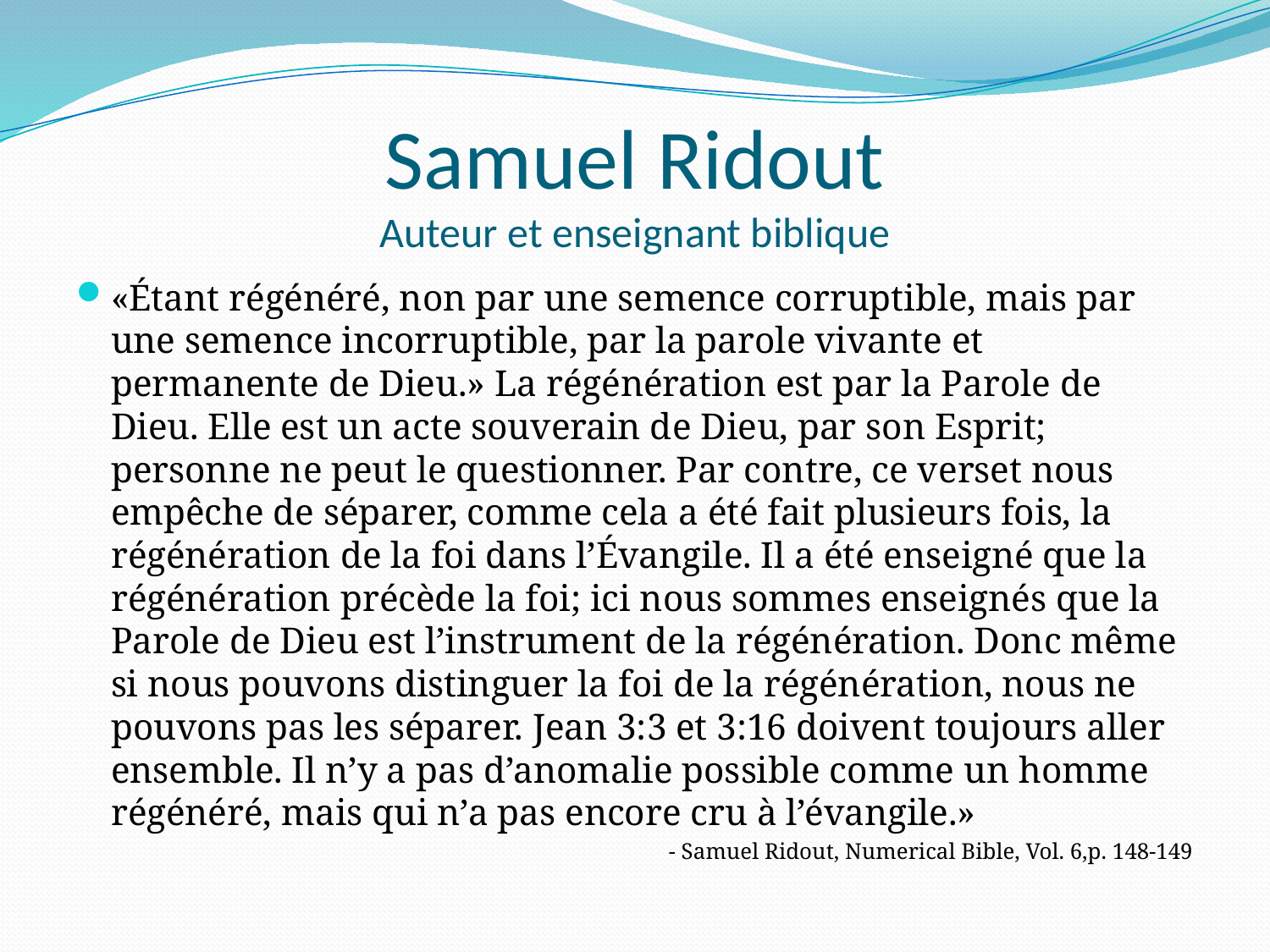

# Samuel Ridout Auteur et enseignant biblique
«Étant régénéré, non par une semence corruptible, mais par une semence incorruptible, par la parole vivante et permanente de Dieu.» La régénération est par la Parole de Dieu. Elle est un acte souverain de Dieu, par son Esprit; personne ne peut le questionner. Par contre, ce verset nous empêche de séparer, comme cela a été fait plusieurs fois, la régénération de la foi dans l’Évangile. Il a été enseigné que la régénération précède la foi; ici nous sommes enseignés que la Parole de Dieu est l’instrument de la régénération. Donc même si nous pouvons distinguer la foi de la régénération, nous ne pouvons pas les séparer. Jean 3:3 et 3:16 doivent toujours aller ensemble. Il n’y a pas d’anomalie possible comme un homme régénéré, mais qui n’a pas encore cru à l’évangile.»
- Samuel Ridout, Numerical Bible, Vol. 6,p. 148-149